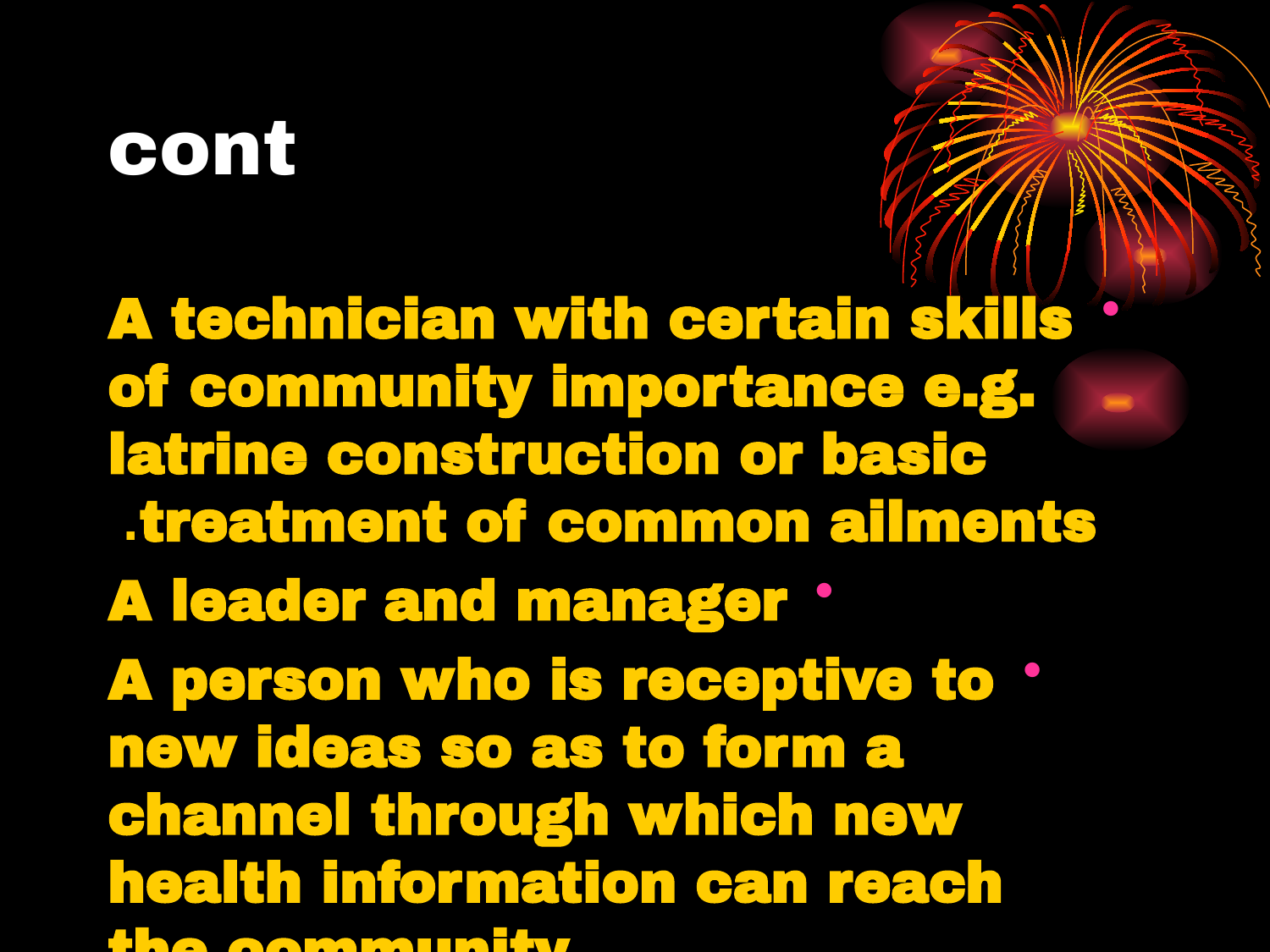

# cont
A technician with certain skills of community importance e.g. latrine construction or basic treatment of common ailments.
A leader and manager
A person who is receptive to new ideas so as to form a channel through which new health information can reach the community